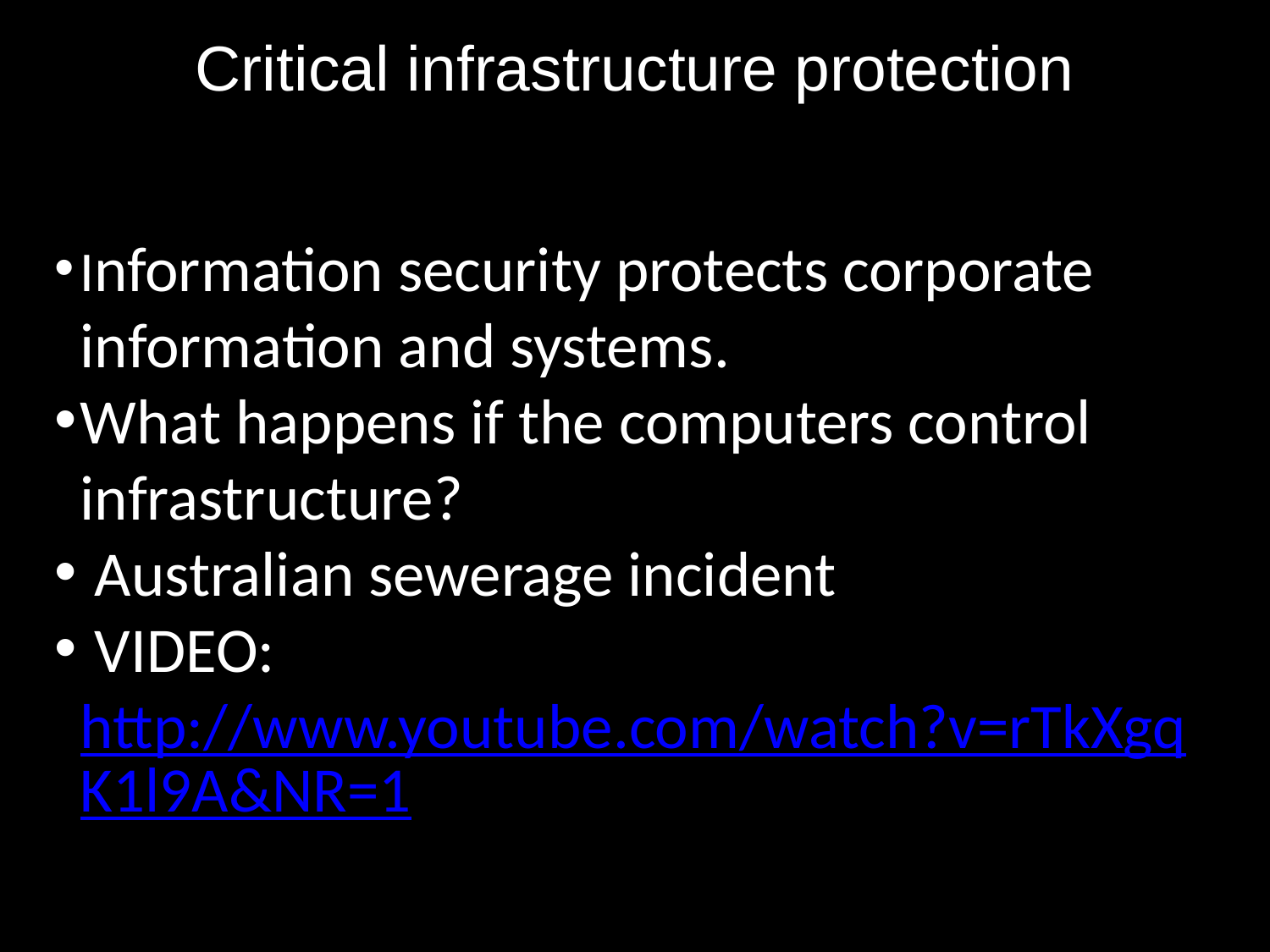

Critical infrastructure protection
Information security protects corporate information and systems.
What happens if the computers control infrastructure?
 Australian sewerage incident
 VIDEO: http://www.youtube.com/watch?v=rTkXgqK1l9A&NR=1